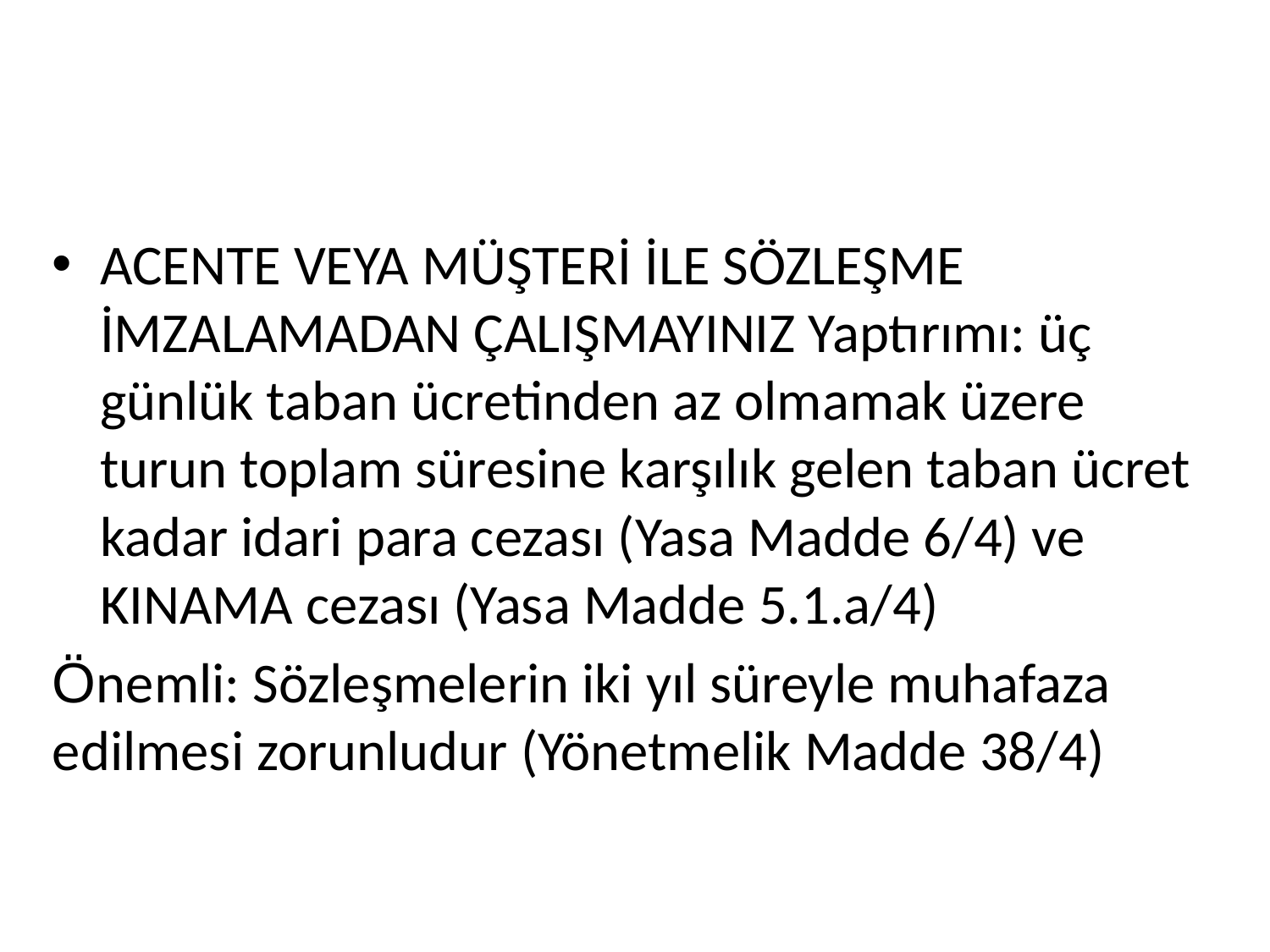

#
ACENTE VEYA MÜŞTERİ İLE SÖZLEŞME İMZALAMADAN ÇALIŞMAYINIZ Yaptırımı: üç günlük taban ücretinden az olmamak üzere turun toplam süresine karşılık gelen taban ücret kadar idari para cezası (Yasa Madde 6/4) ve KINAMA cezası (Yasa Madde 5.1.a/4)
Ö̈nemli: Sözleşmelerin iki yıl süreyle muhafaza edilmesi zorunludur (Yönetmelik Madde 38/4)